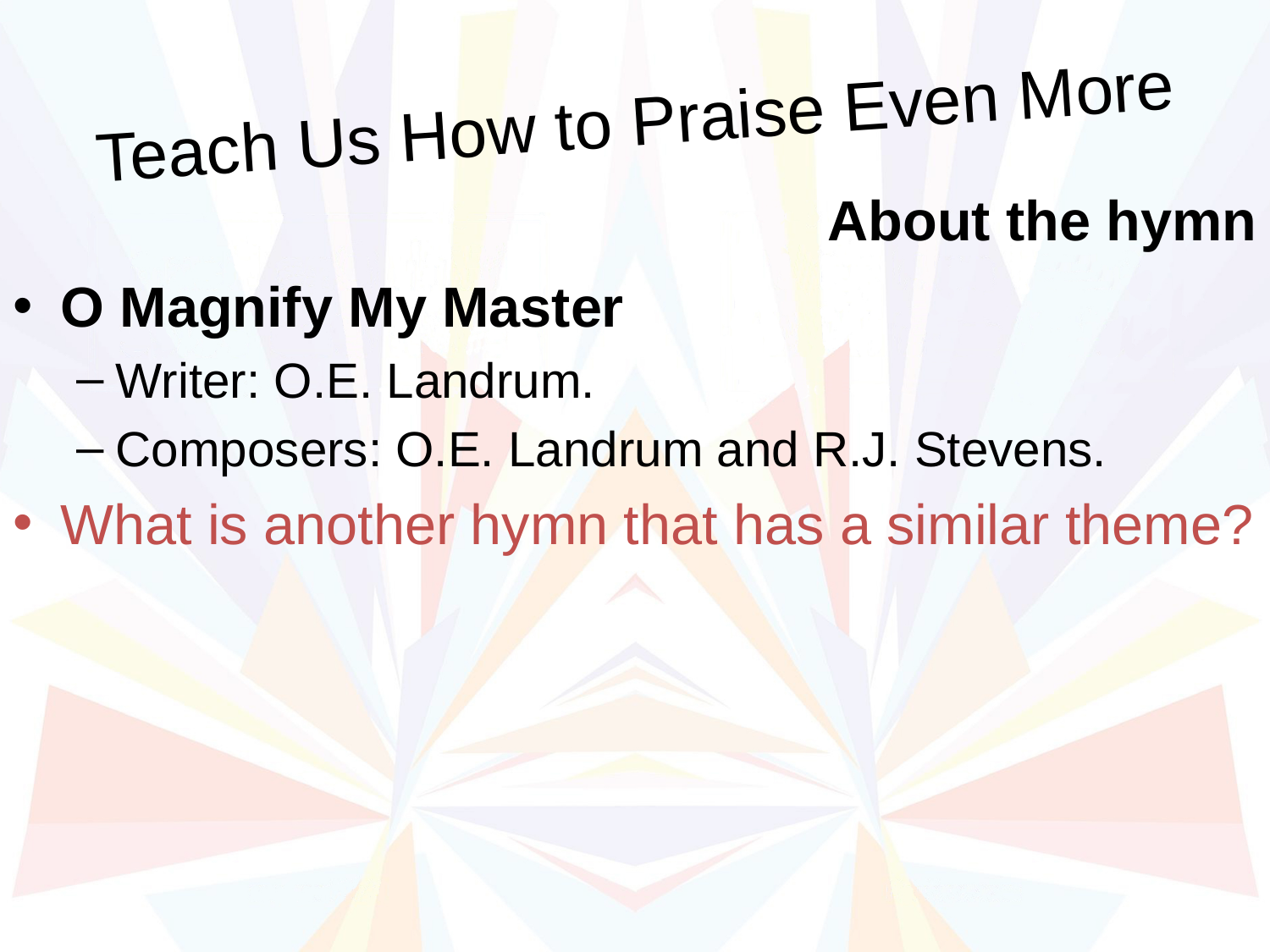

# Teach Us How to Praise Even More
About the hymn
O Magnify My Master
Writer: O.E. Landrum.
Composers: O.E. Landrum and R.J. Stevens.
What is another hymn that has a similar theme?